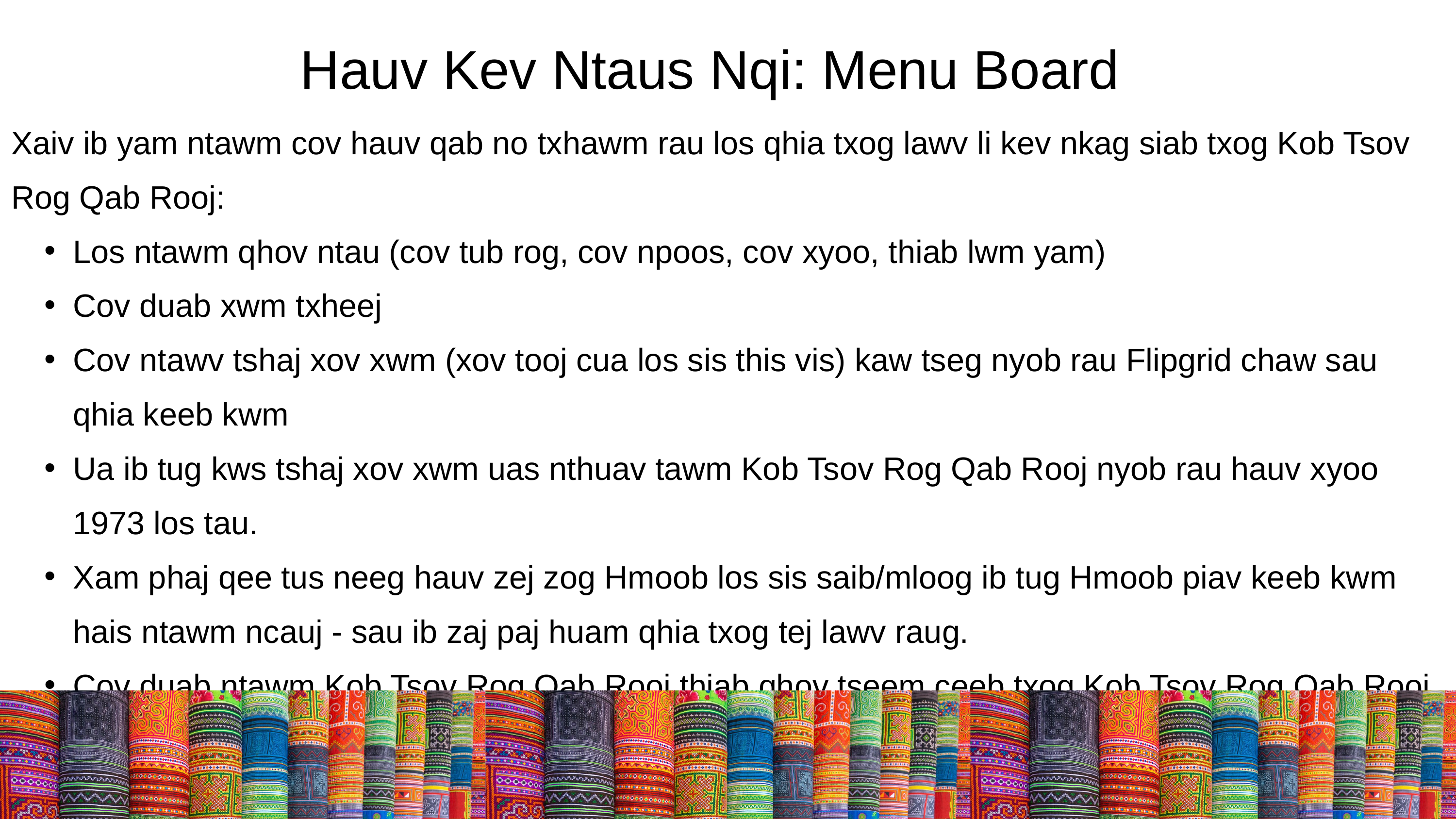

# Hauv Kev Ntaus Nqi: Menu Board
Xaiv ib yam ntawm cov hauv qab no txhawm rau los qhia txog lawv li kev nkag siab txog Kob Tsov Rog Qab Rooj:
Los ntawm qhov ntau (cov tub rog, cov npoos, cov xyoo, thiab lwm yam)
Cov duab xwm txheej
Cov ntawv tshaj xov xwm (xov tooj cua los sis this vis) kaw tseg nyob rau Flipgrid chaw sau qhia keeb kwm
Ua ib tug kws tshaj xov xwm uas nthuav tawm Kob Tsov Rog Qab Rooj nyob rau hauv xyoo 1973 los tau.
Xam phaj qee tus neeg hauv zej zog Hmoob los sis saib/mloog ib tug Hmoob piav keeb kwm hais ntawm ncauj - sau ib zaj paj huam qhia txog tej lawv raug.
Cov duab ntawm Kob Tsov Rog Qab Rooj thiab qhov tseem ceeb txog Kob Tsov Rog Qab Rooj hauv Tebchaws Nplog.
Tsab Ntawv rau qub tub rog Hmoob thov txim rau tej kev txom nyem lawv raug thiab kev lawv tsis tau txais kev lees paub los ntawm tsoom fwv rau tej uas lawv tau ua.